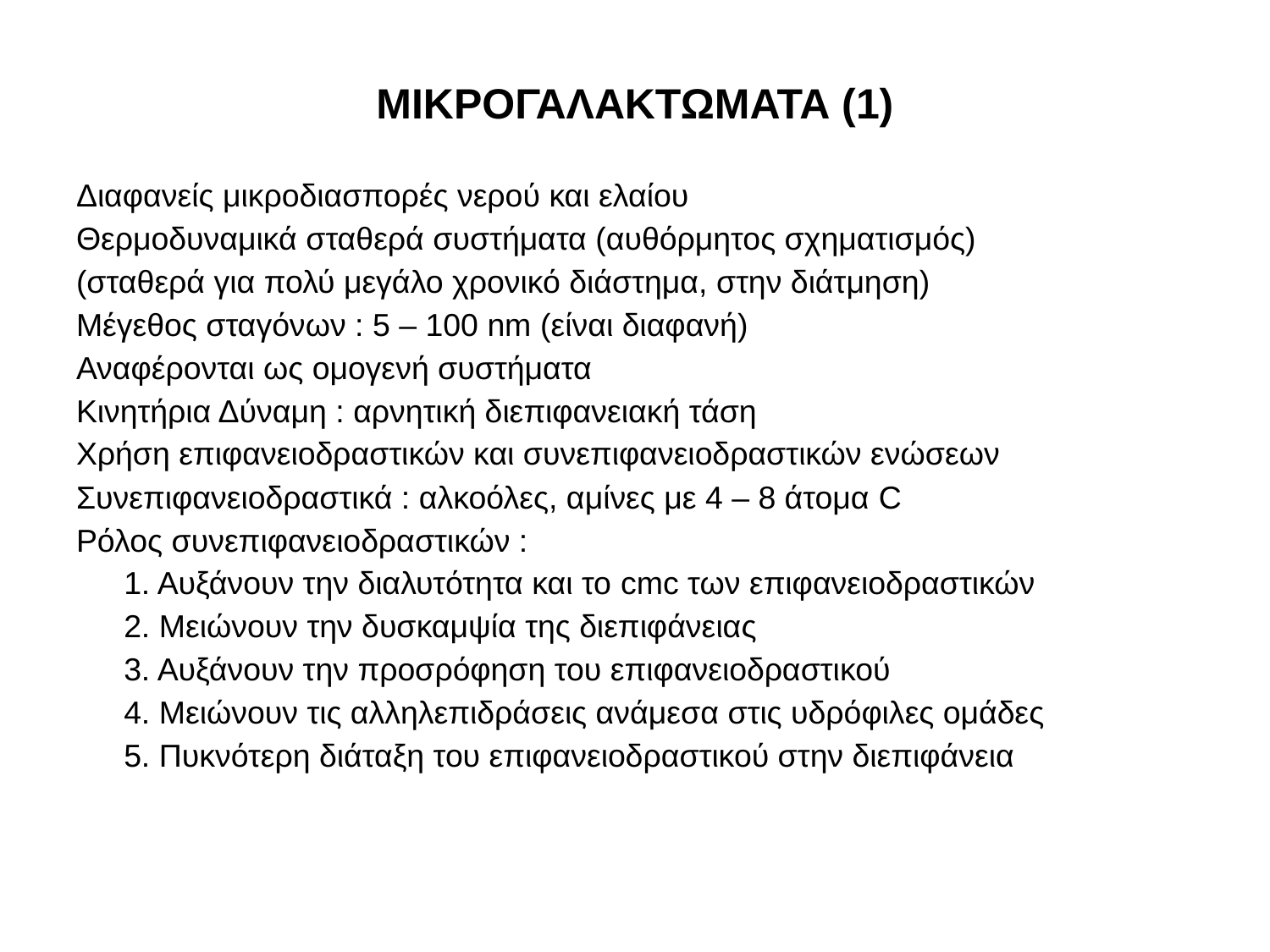

# ΜΙΚΡΟΓΑΛΑΚΤΩΜΑΤΑ (1)
Διαφανείς μικροδιασπορές νερού και ελαίου
Θερμοδυναμικά σταθερά συστήματα (αυθόρμητος σχηματισμός)
(σταθερά για πολύ μεγάλο χρονικό διάστημα, στην διάτμηση)
Μέγεθος σταγόνων : 5 – 100 nm (είναι διαφανή)
Αναφέρονται ως ομογενή συστήματα
Κινητήρια Δύναμη : αρνητική διεπιφανειακή τάση
Χρήση επιφανειοδραστικών και συνεπιφανειοδραστικών ενώσεων
Συνεπιφανειοδραστικά : αλκοόλες, αμίνες με 4 – 8 άτομα C
Ρόλος συνεπιφανειοδραστικών :
	1. Αυξάνουν την διαλυτότητα και το cmc των επιφανειοδραστικών
	2. Μειώνουν την δυσκαμψία της διεπιφάνειας
	3. Αυξάνουν την προσρόφηση του επιφανειοδραστικού
	4. Μειώνουν τις αλληλεπιδράσεις ανάμεσα στις υδρόφιλες ομάδες
	5. Πυκνότερη διάταξη του επιφανειοδραστικού στην διεπιφάνεια